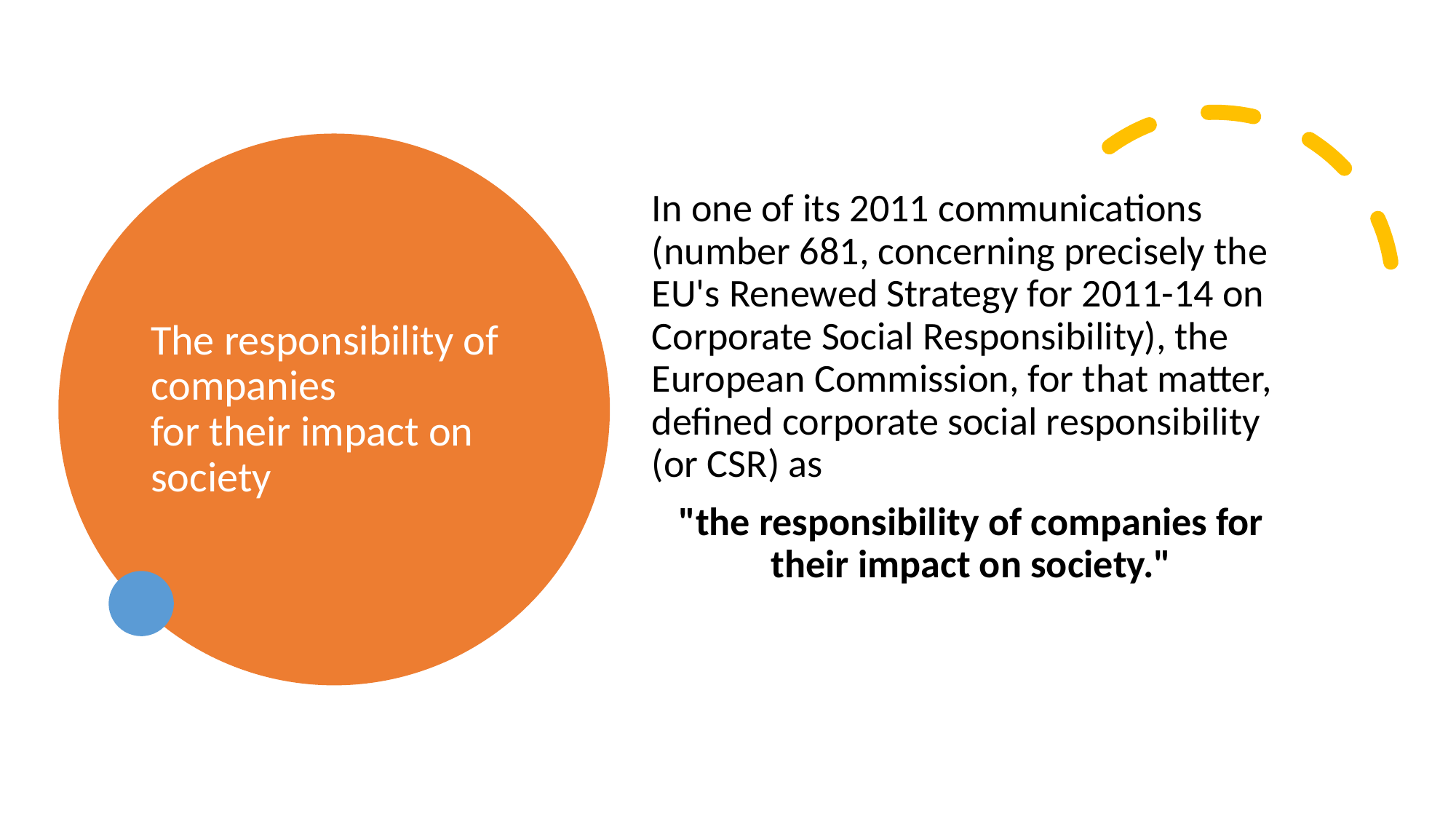

# The responsibility of companies for their impact on society
In one of its 2011 communications (number 681, concerning precisely the EU's Renewed Strategy for 2011-14 on Corporate Social Responsibility), the European Commission, for that matter, defined corporate social responsibility (or CSR) as
"the responsibility of companies for their impact on society."